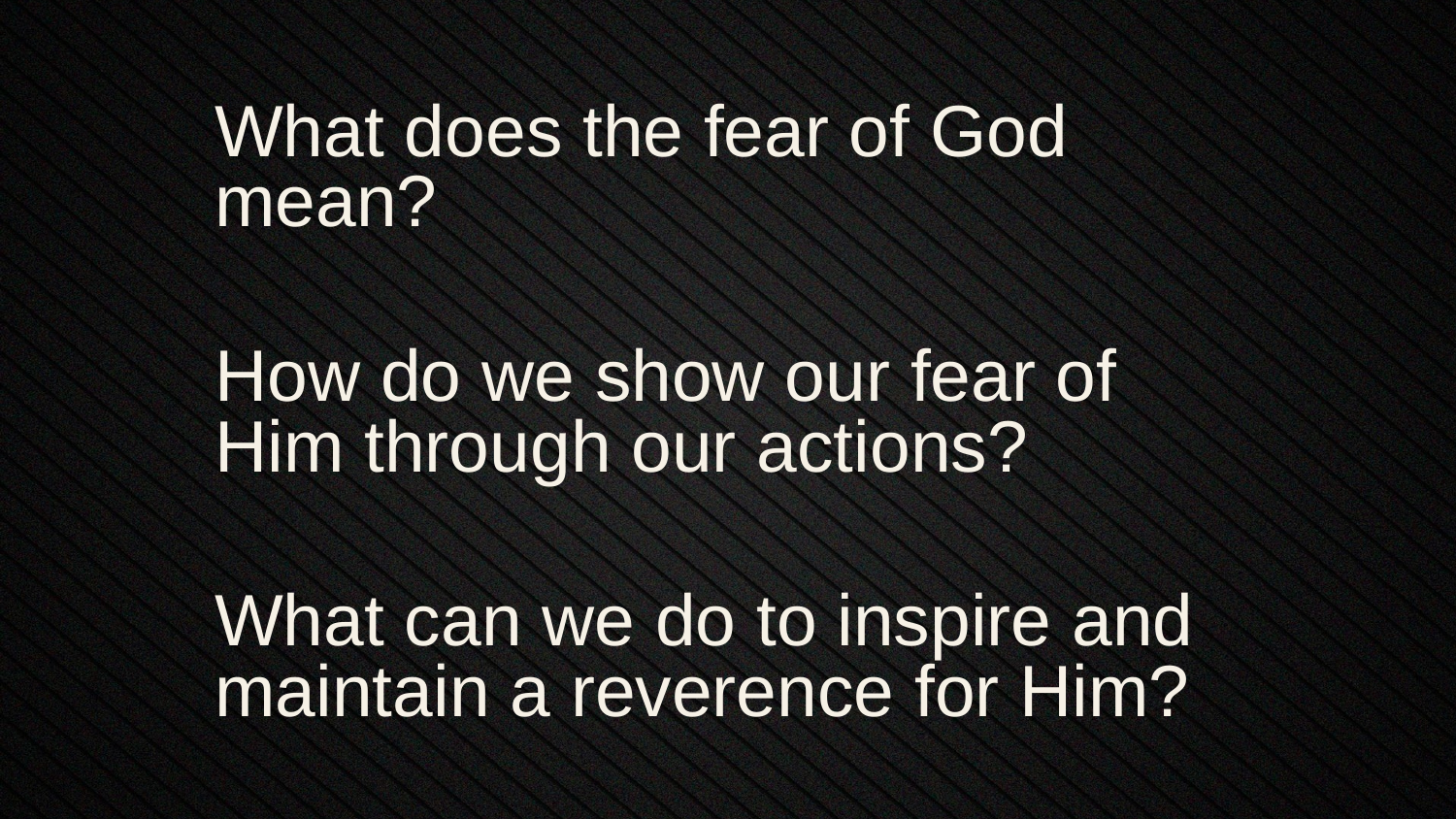

What does the fear of God mean?

How do we show our fear of Him through our actions?

What can we do to inspire and maintain a reverence for Him?